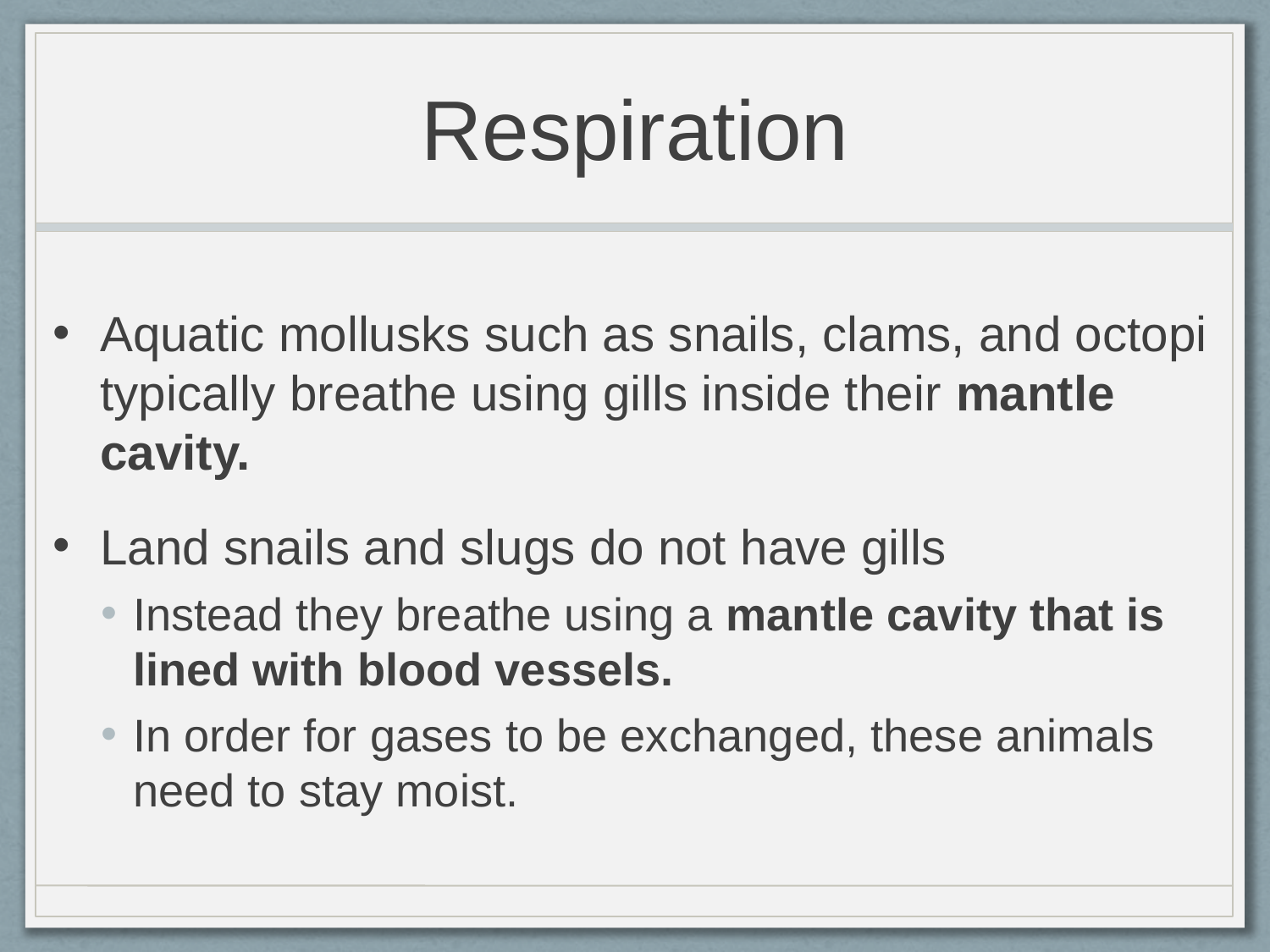

# Respiration
Aquatic mollusks such as snails, clams, and octopi typically breathe using gills inside their mantle cavity.
Land snails and slugs do not have gills
Instead they breathe using a mantle cavity that is lined with blood vessels.
In order for gases to be exchanged, these animals need to stay moist.